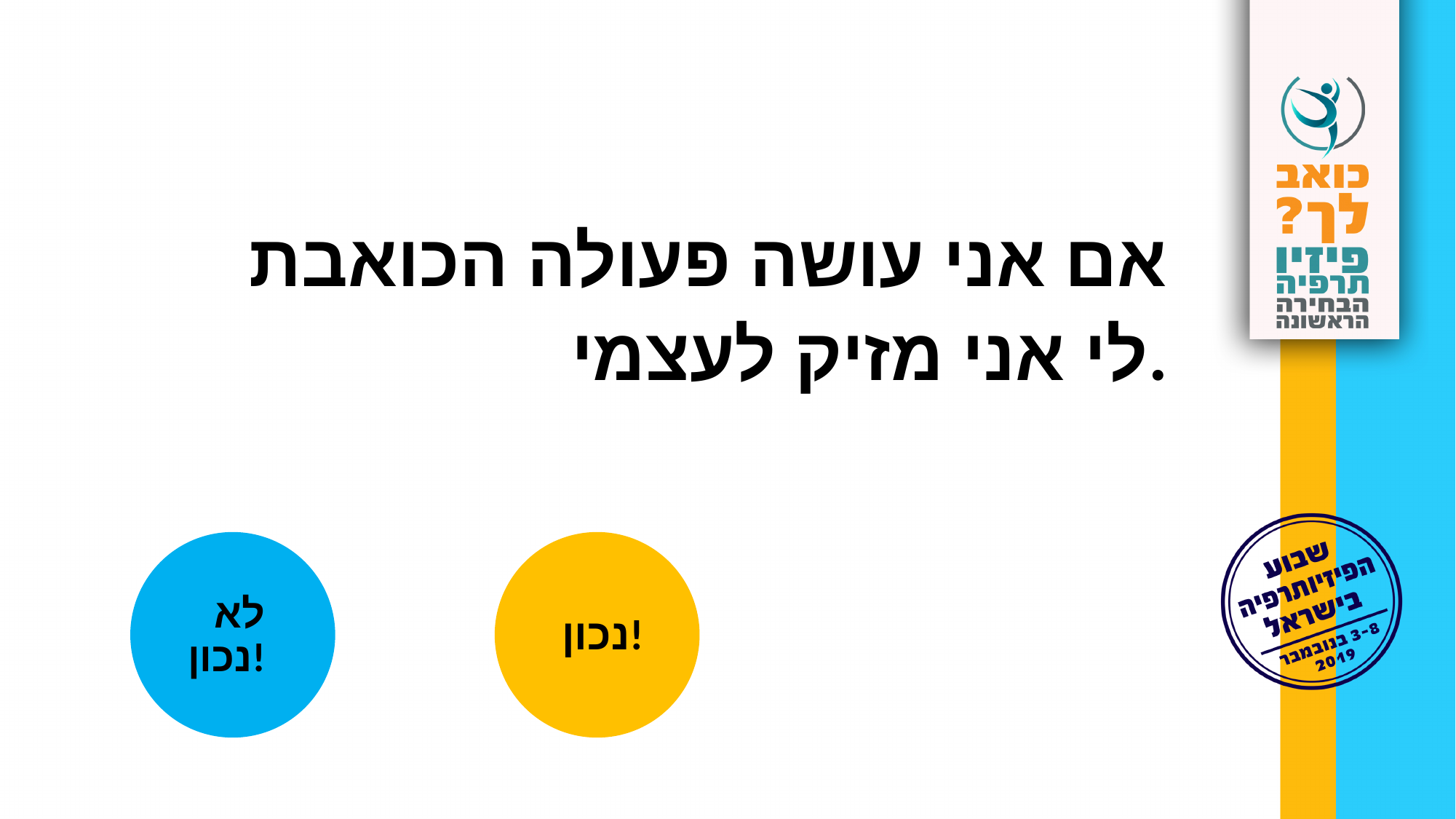

אם אני עושה פעולה הכואבת
לי אני מזיק לעצמי.

לא נכון!

נכון!